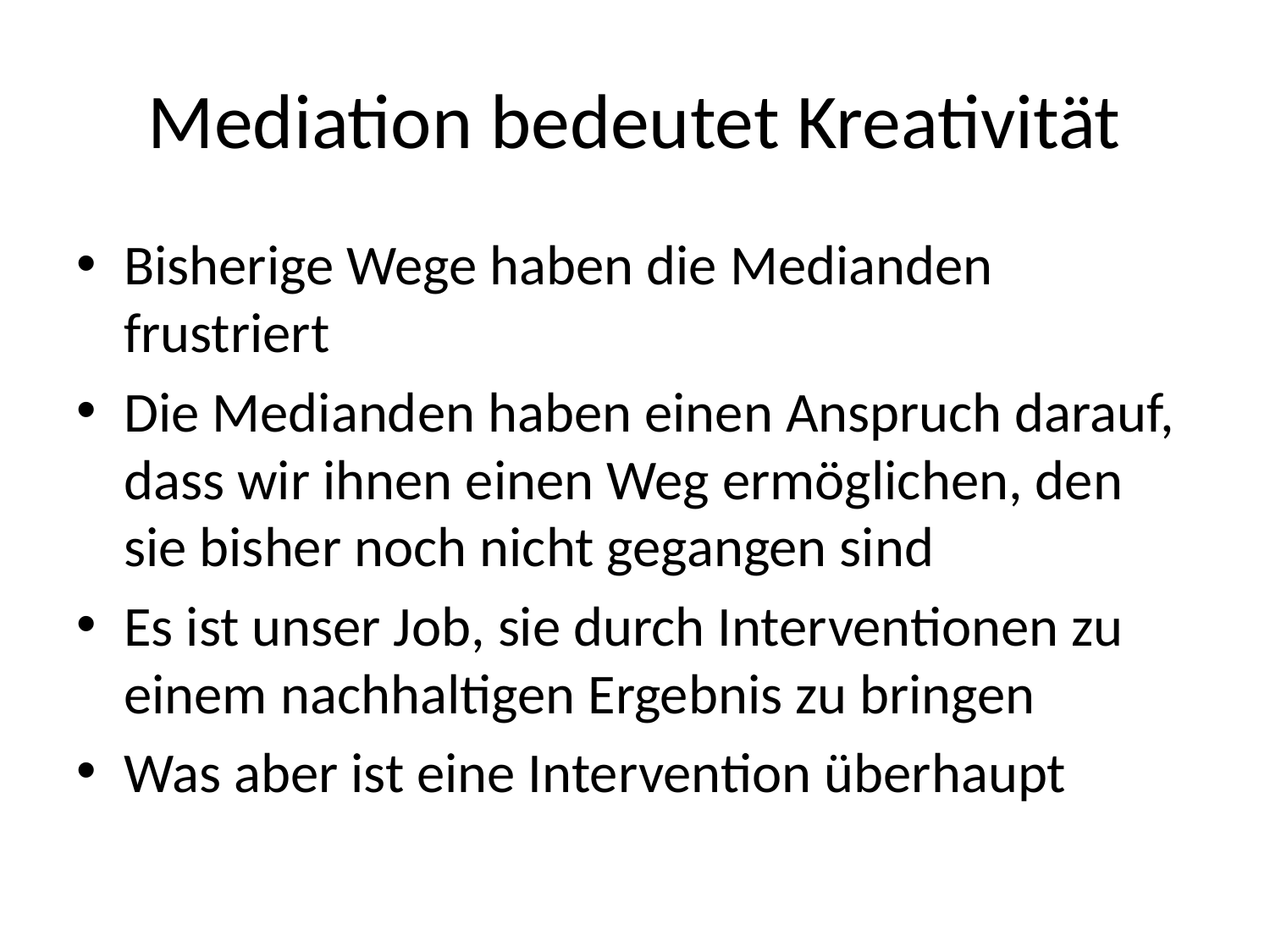

# Mediation bedeutet Kreativität
Bisherige Wege haben die Medianden frustriert
Die Medianden haben einen Anspruch darauf, dass wir ihnen einen Weg ermöglichen, den sie bisher noch nicht gegangen sind
Es ist unser Job, sie durch Interventionen zu einem nachhaltigen Ergebnis zu bringen
Was aber ist eine Intervention überhaupt